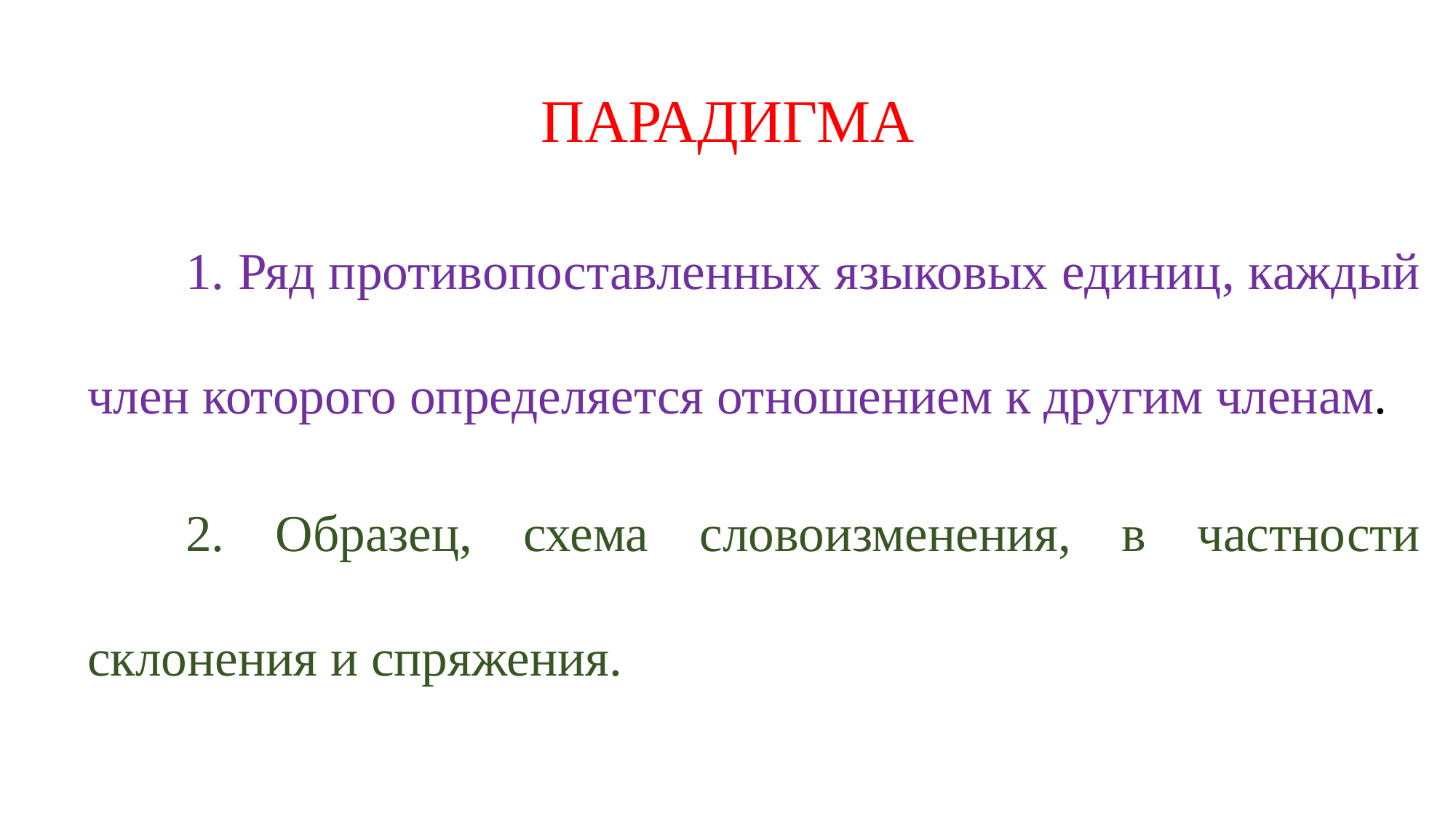

# ПАРАДИГМА
	1. Ряд противопоставленных языковых единиц, каждый член которого определяется отношением к другим членам.
	2. Образец, схема словоизменения, в частности склонения и спряжения.